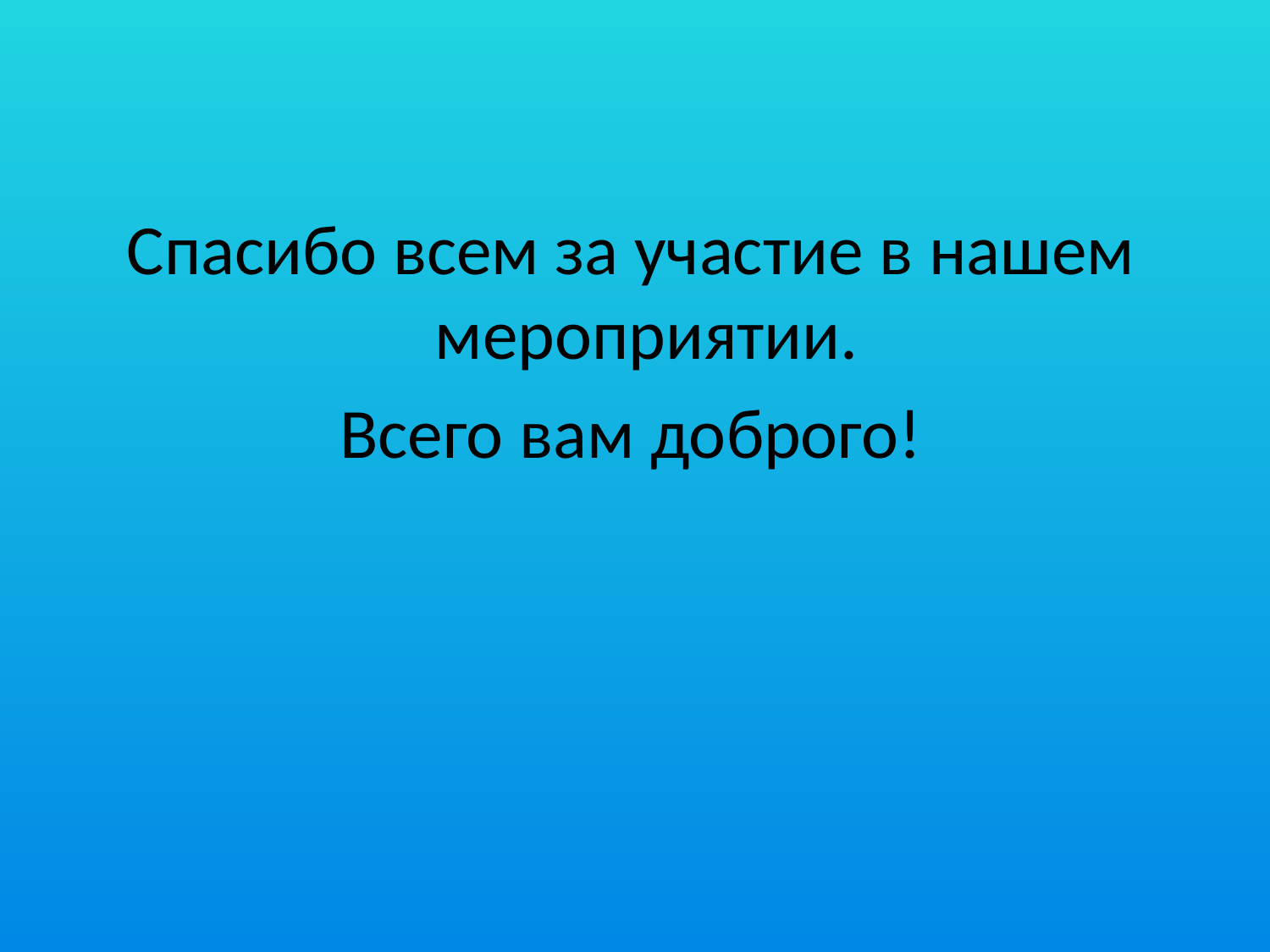

Спасибо всем за участие в нашем мероприятии.
Всего вам доброго!